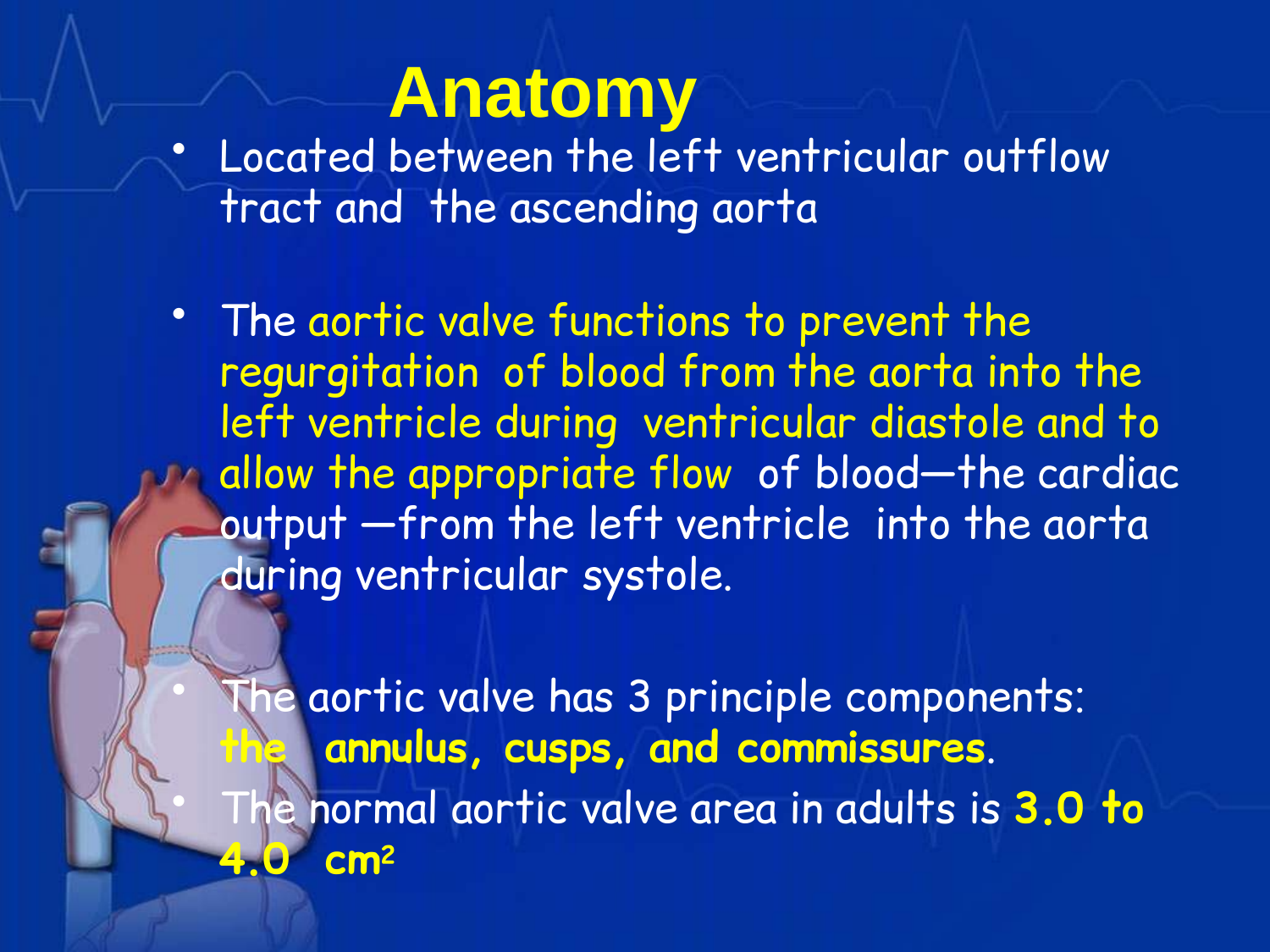

# Anatomy
Located between the left ventricular outflow tract and  the ascending aorta

The aortic valve functions to prevent the regurgitation  of blood from the aorta into the left ventricle during  ventricular diastole and to allow the appropriate flow  of blood—the cardiac output —from the left ventricle  into the aorta during ventricular systole.

The aortic valve has 3 principle components: the  annulus, cusps, and commissures.
The normal aortic valve area in adults is 3.0 to 4.0  cm2